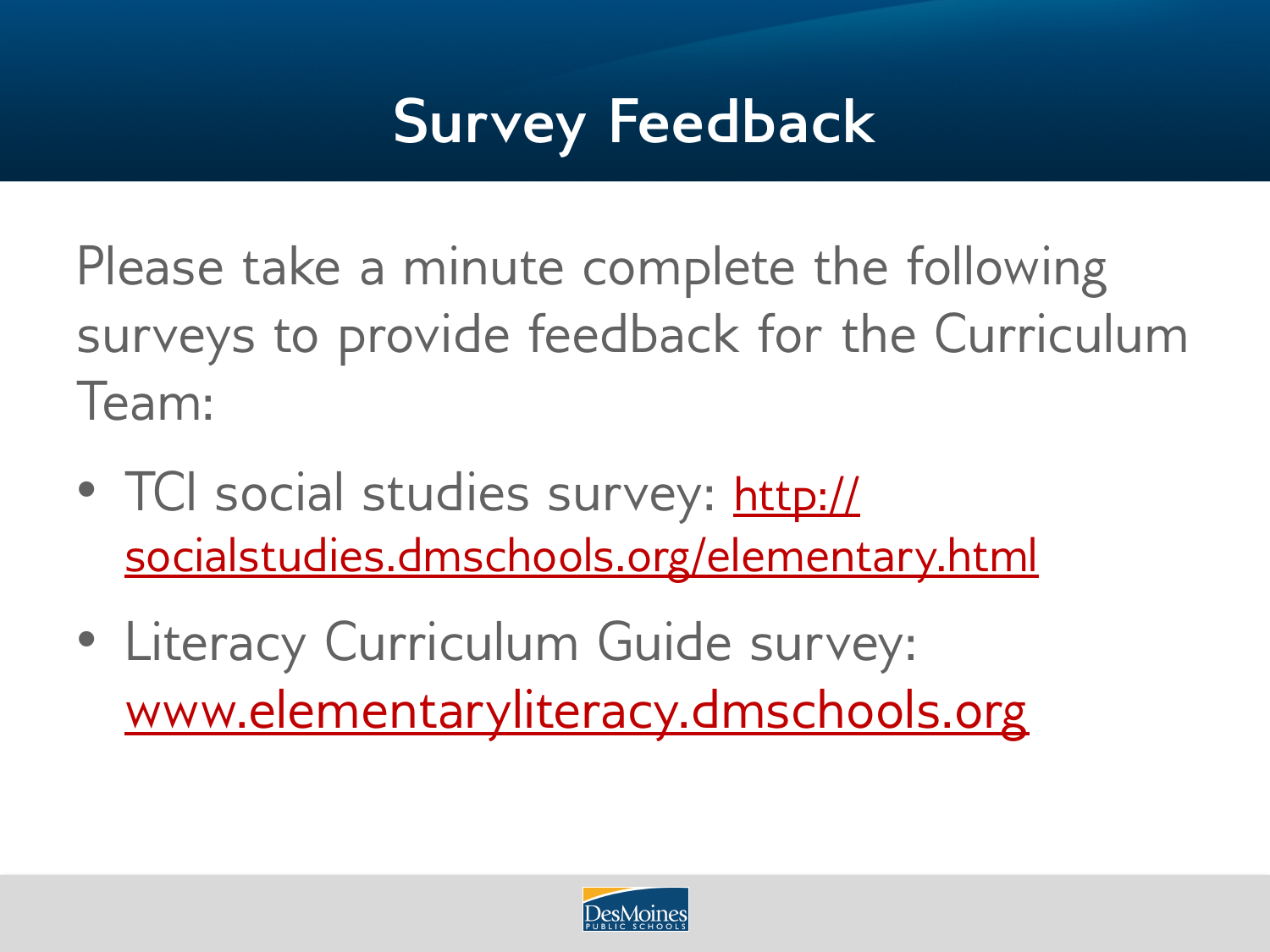

# Survey Feedback
Please take a minute complete the following surveys to provide feedback for the Curriculum Team:
TCI social studies survey: http://socialstudies.dmschools.org/elementary.html
Literacy Curriculum Guide survey: www.elementaryliteracy.dmschools.org